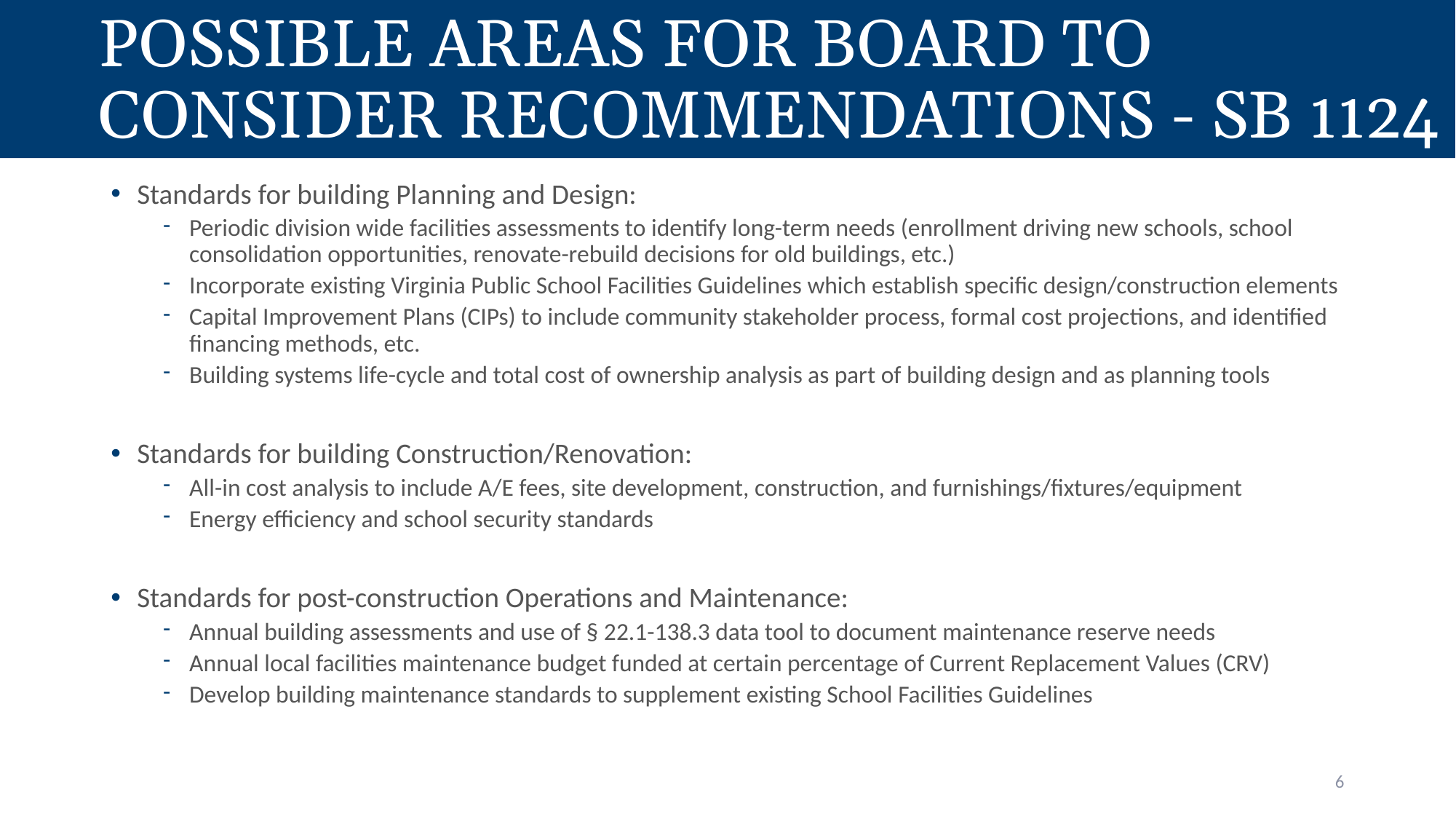

# Possible Areas for Board to Consider Recommendations - SB 1124
Standards for building Planning and Design:
Periodic division wide facilities assessments to identify long-term needs (enrollment driving new schools, school consolidation opportunities, renovate-rebuild decisions for old buildings, etc.)
Incorporate existing Virginia Public School Facilities Guidelines which establish specific design/construction elements
Capital Improvement Plans (CIPs) to include community stakeholder process, formal cost projections, and identified financing methods, etc.
Building systems life-cycle and total cost of ownership analysis as part of building design and as planning tools

Standards for building Construction/Renovation:
All-in cost analysis to include A/E fees, site development, construction, and furnishings/fixtures/equipment
Energy efficiency and school security standards

Standards for post-construction Operations and Maintenance:
Annual building assessments and use of § 22.1-138.3 data tool to document maintenance reserve needs
Annual local facilities maintenance budget funded at certain percentage of Current Replacement Values (CRV)
Develop building maintenance standards to supplement existing School Facilities Guidelines
6